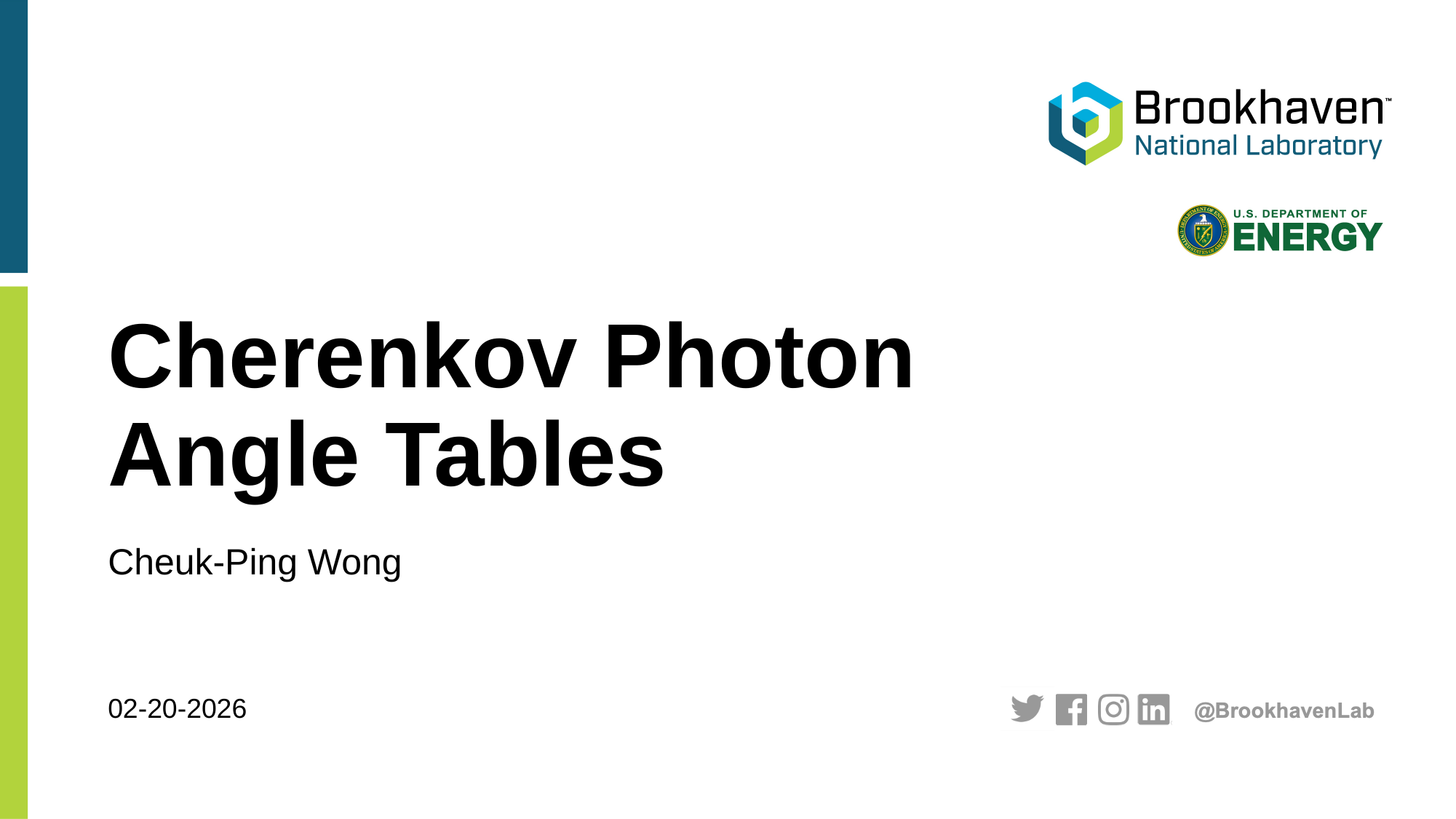

# Cherenkov Photon Angle Tables
Cheuk-Ping Wong
02-20-2026